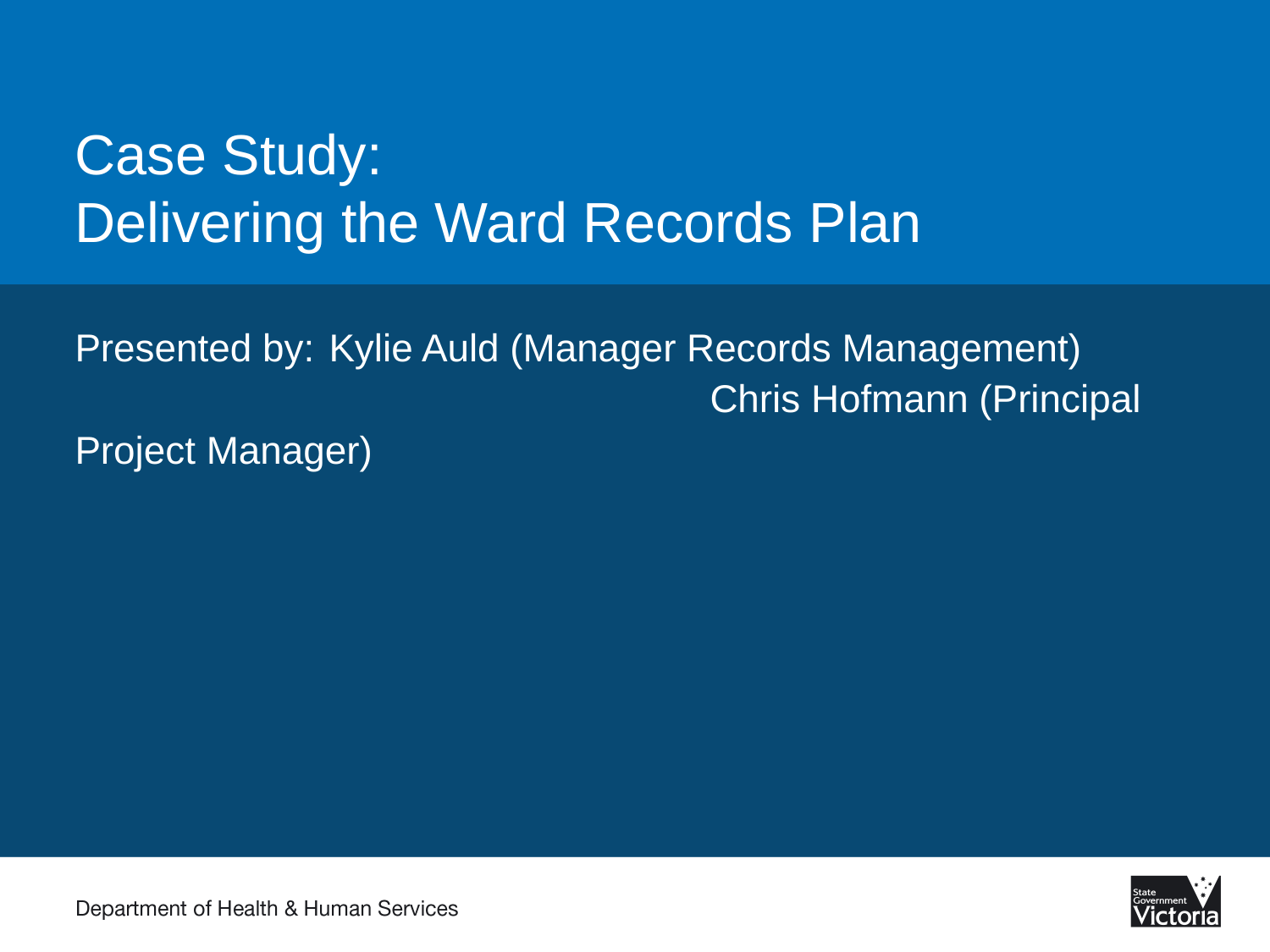

# Case Study: Delivering the Ward Records Plan
Presented by:	Kylie Auld (Manager Records Management) 						Chris Hofmann (Principal Project Manager)